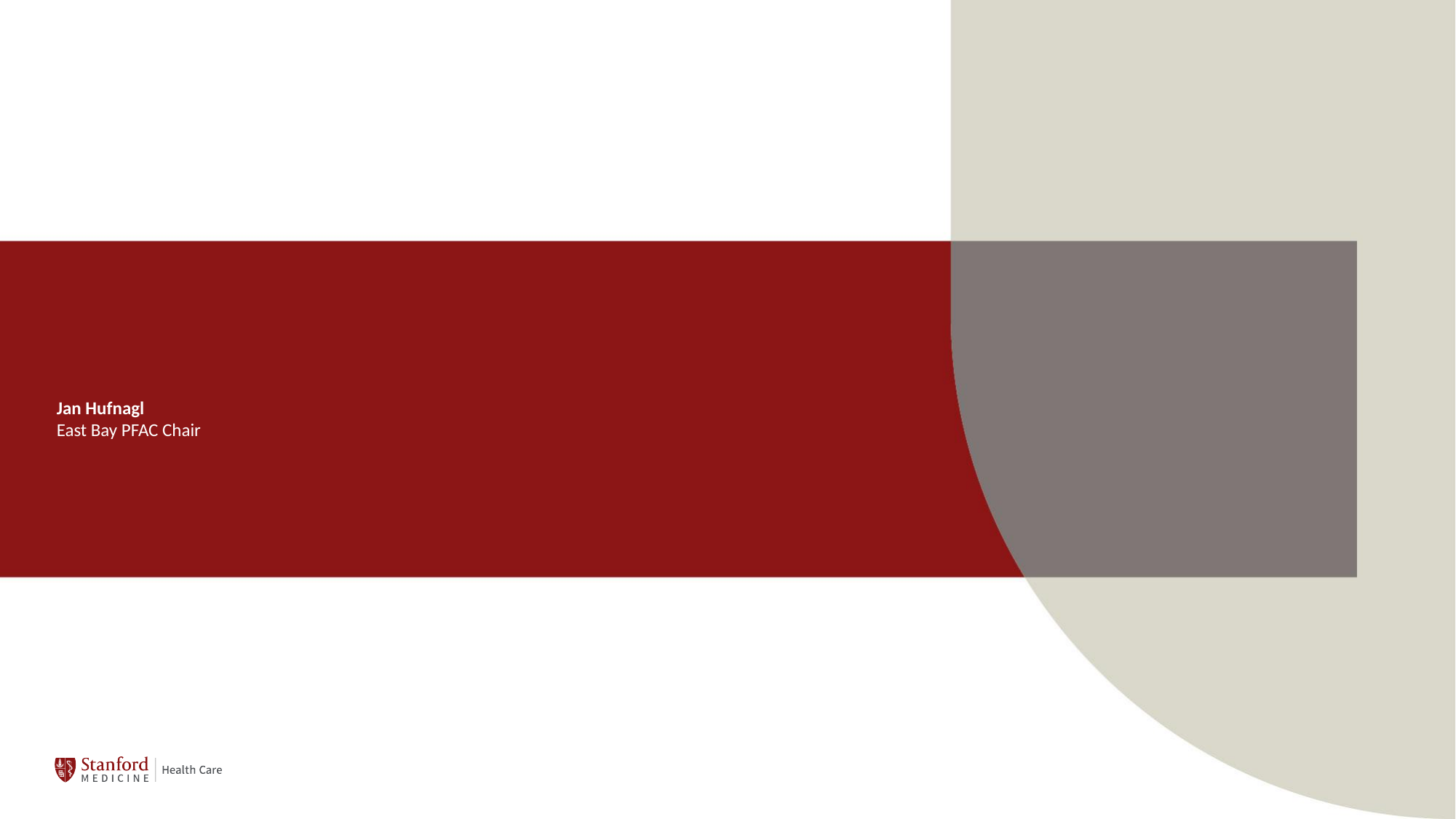

#
Jan Hufnagl
East Bay PFAC Chair